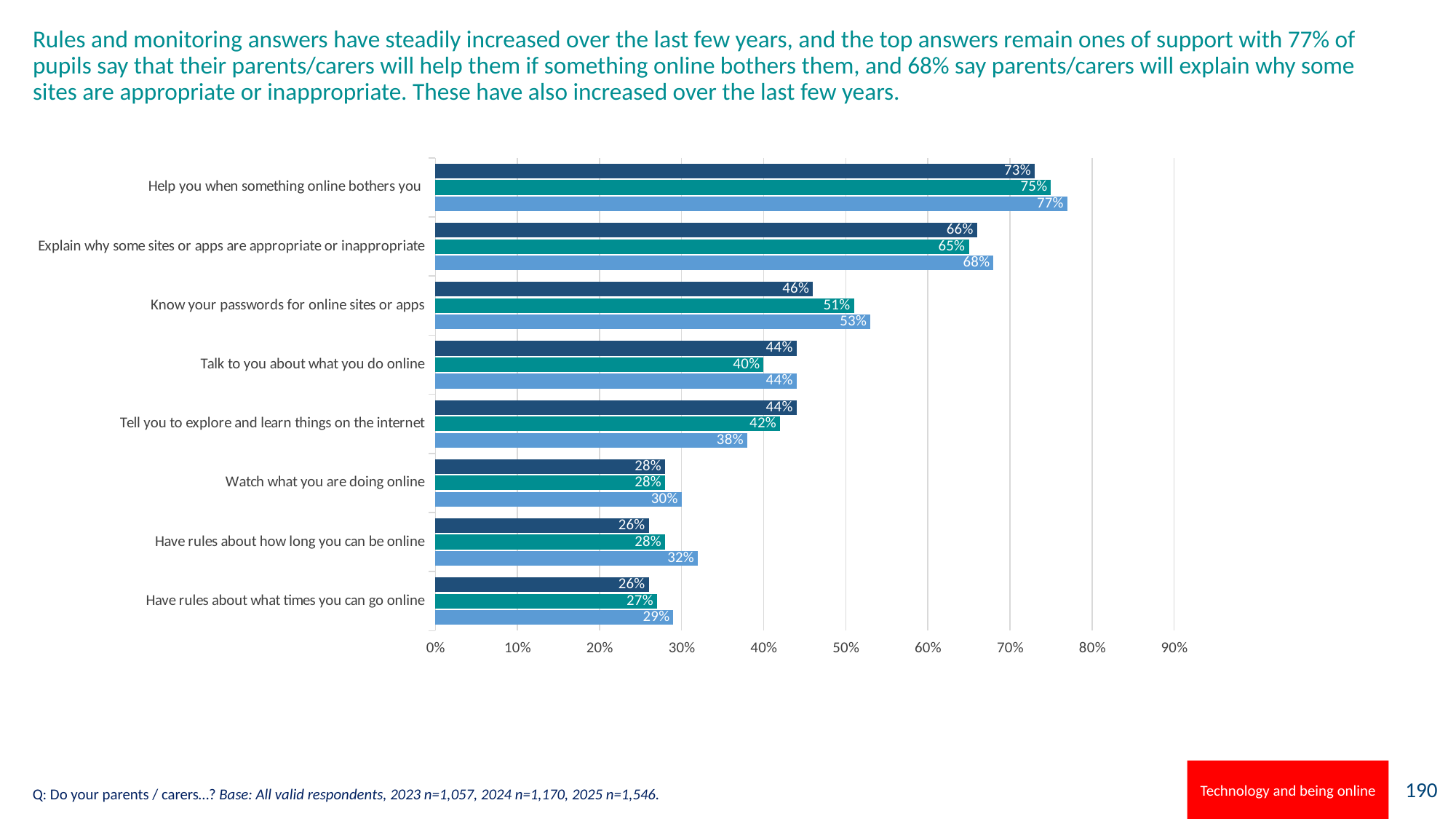

# Rules and monitoring answers have steadily increased over the last few years, and the top answers remain ones of support with 77% of pupils say that their parents/carers will help them if something online bothers them, and 68% say parents/carers will explain why some sites are appropriate or inappropriate. These have also increased over the last few years.

### Chart

| Category | 2025 | 2024 | 2023 |
|---|---|---|---|
| Have rules about what times you can go online | 0.29 | 0.27 | 0.26 |
| Have rules about how long you can be online | 0.32 | 0.28 | 0.26 |
| Watch what you are doing online | 0.3 | 0.28 | 0.28 |
| Tell you to explore and learn things on the internet | 0.38 | 0.42 | 0.44 |
| Talk to you about what you do online | 0.44 | 0.4 | 0.44 |
| Know your passwords for online sites or apps | 0.53 | 0.51 | 0.46 |
| Explain why some sites or apps are appropriate or inappropriate | 0.68 | 0.65 | 0.66 |
| Help you when something online bothers you  | 0.77 | 0.75 | 0.73 |
Technology and being online
Q: Do your parents / carers…? Base: All valid respondents, 2023 n=1,057, 2024 n=1,170, 2025 n=1,546.